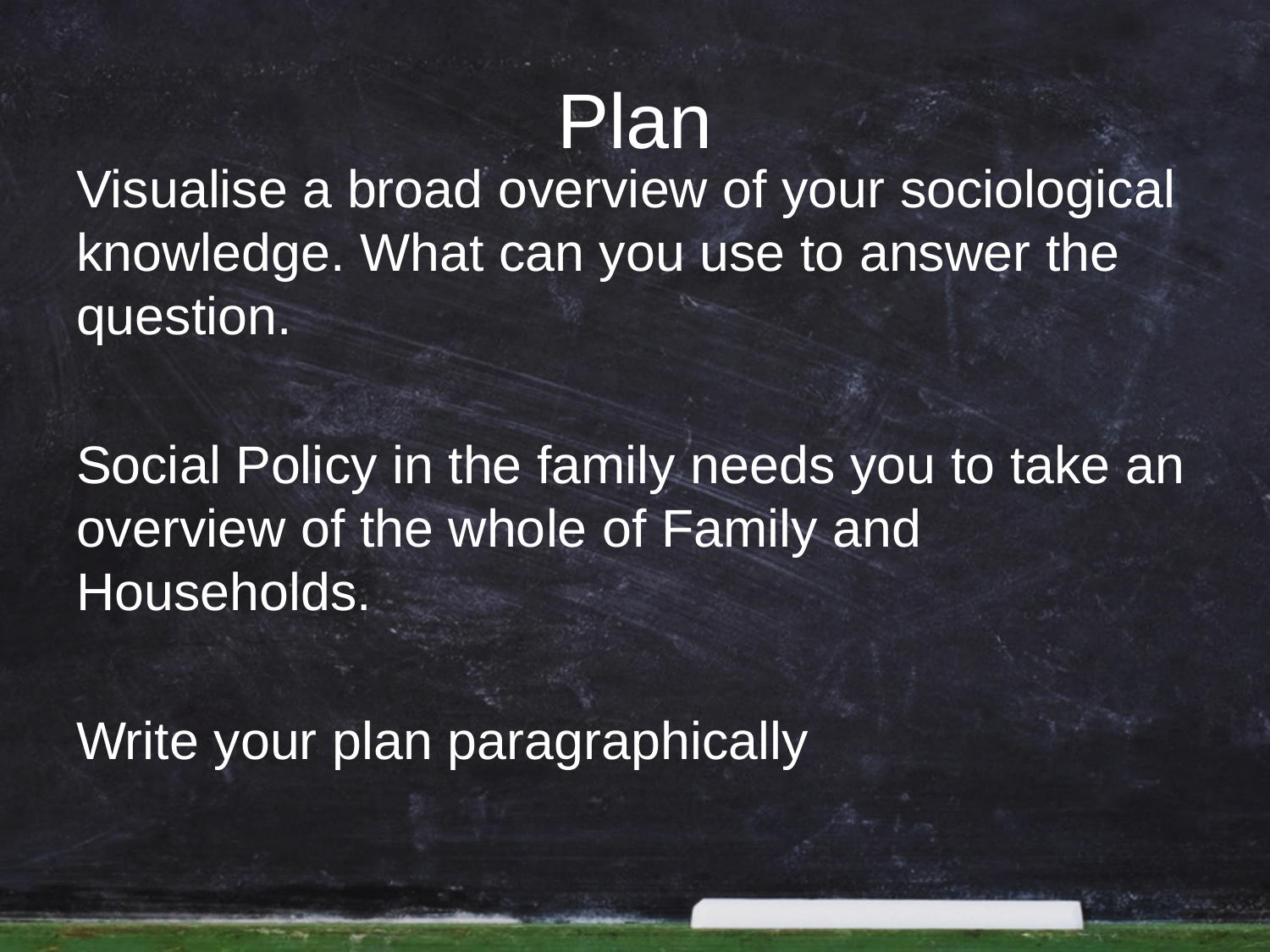

# Plan
Visualise a broad overview of your sociological knowledge. What can you use to answer the question.

Social Policy in the family needs you to take an overview of the whole of Family and Households.

Write your plan paragraphically